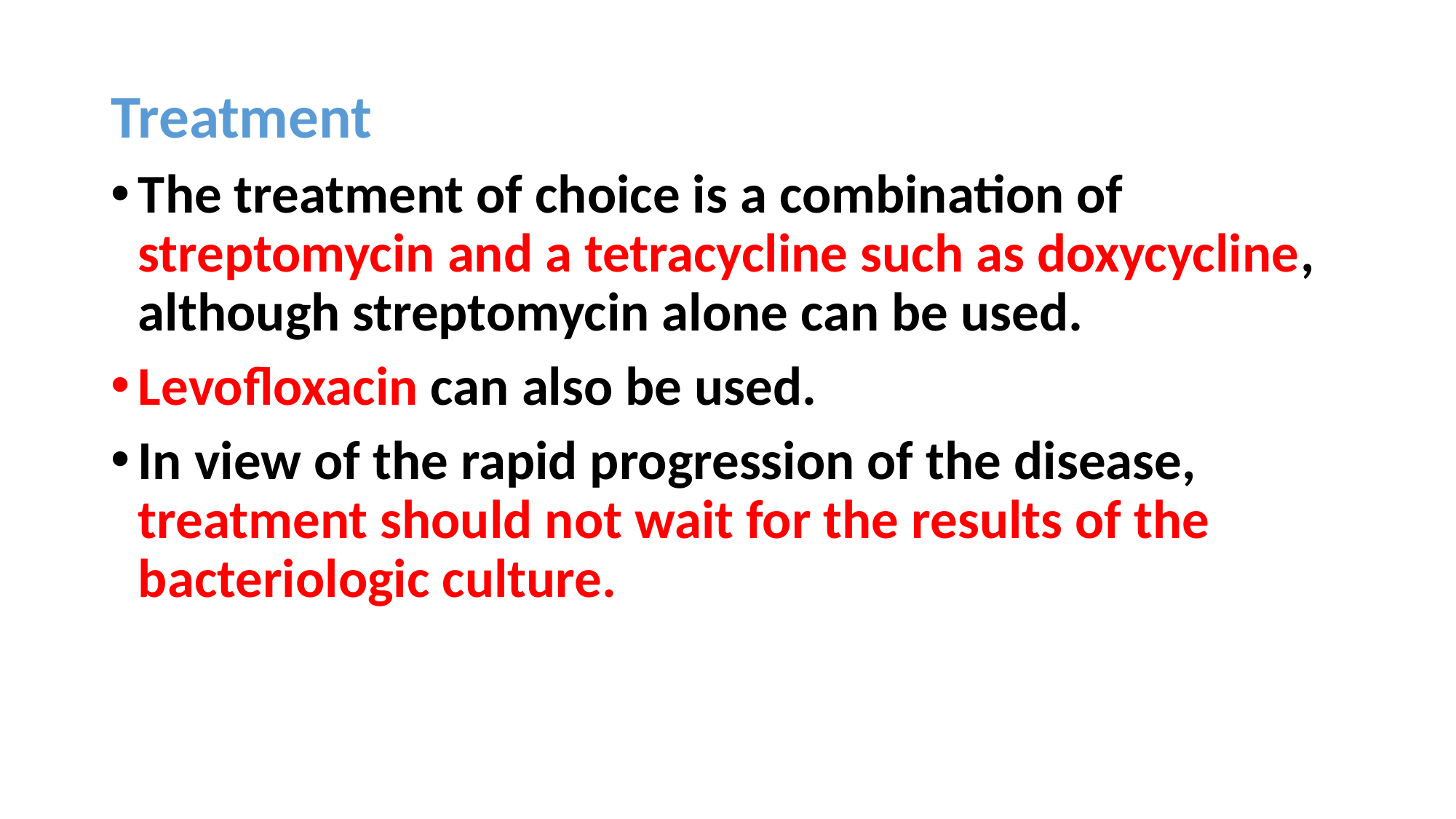

Treatment
The treatment of choice is a combination of streptomycin and a tetracycline such as doxycycline, although streptomycin alone can be used.
Levofloxacin can also be used.
In view of the rapid progression of the disease, treatment should not wait for the results of the bacteriologic culture.